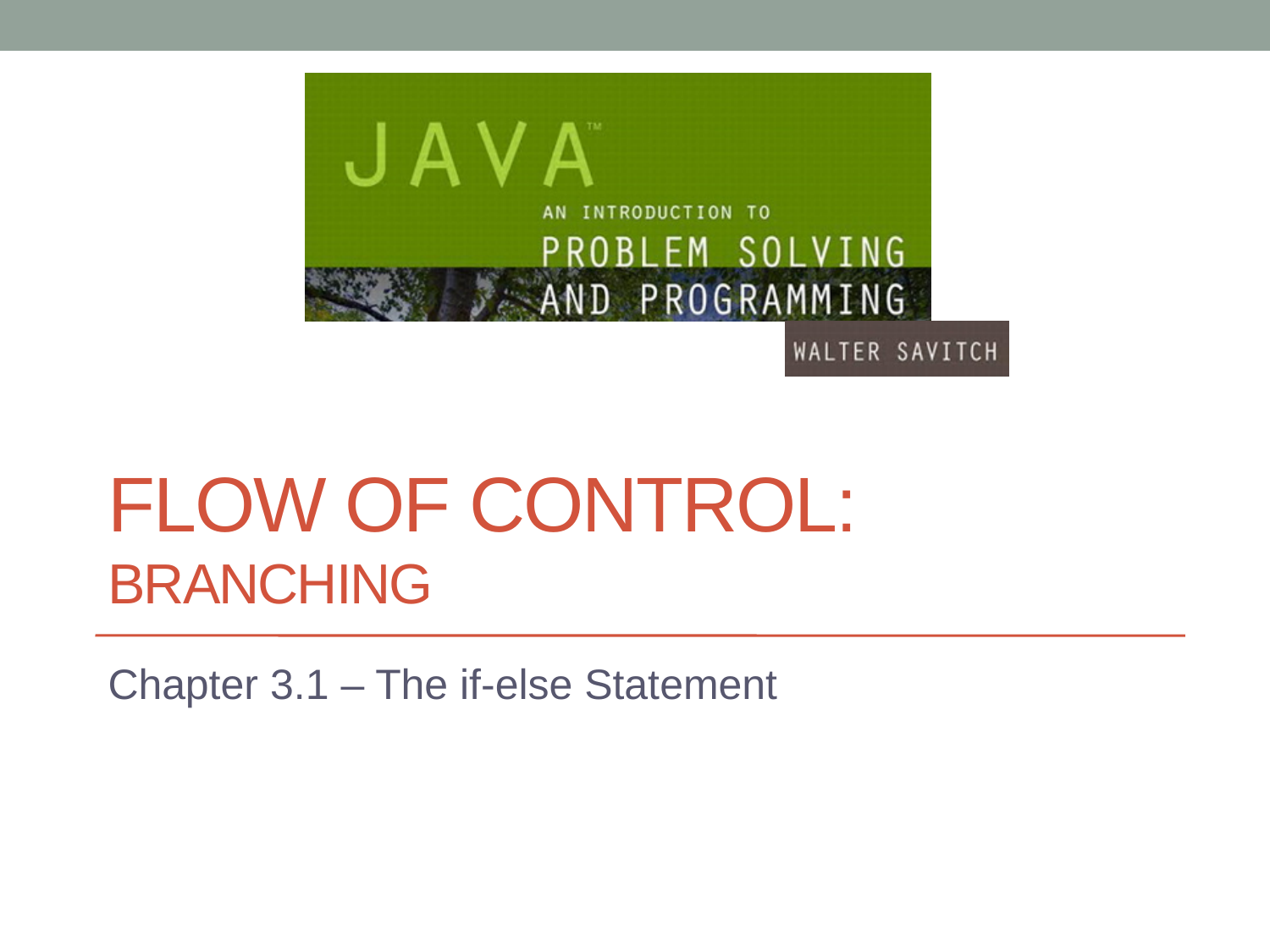

# Flow of Control: Branching
Chapter 3.1 – The if-else Statement